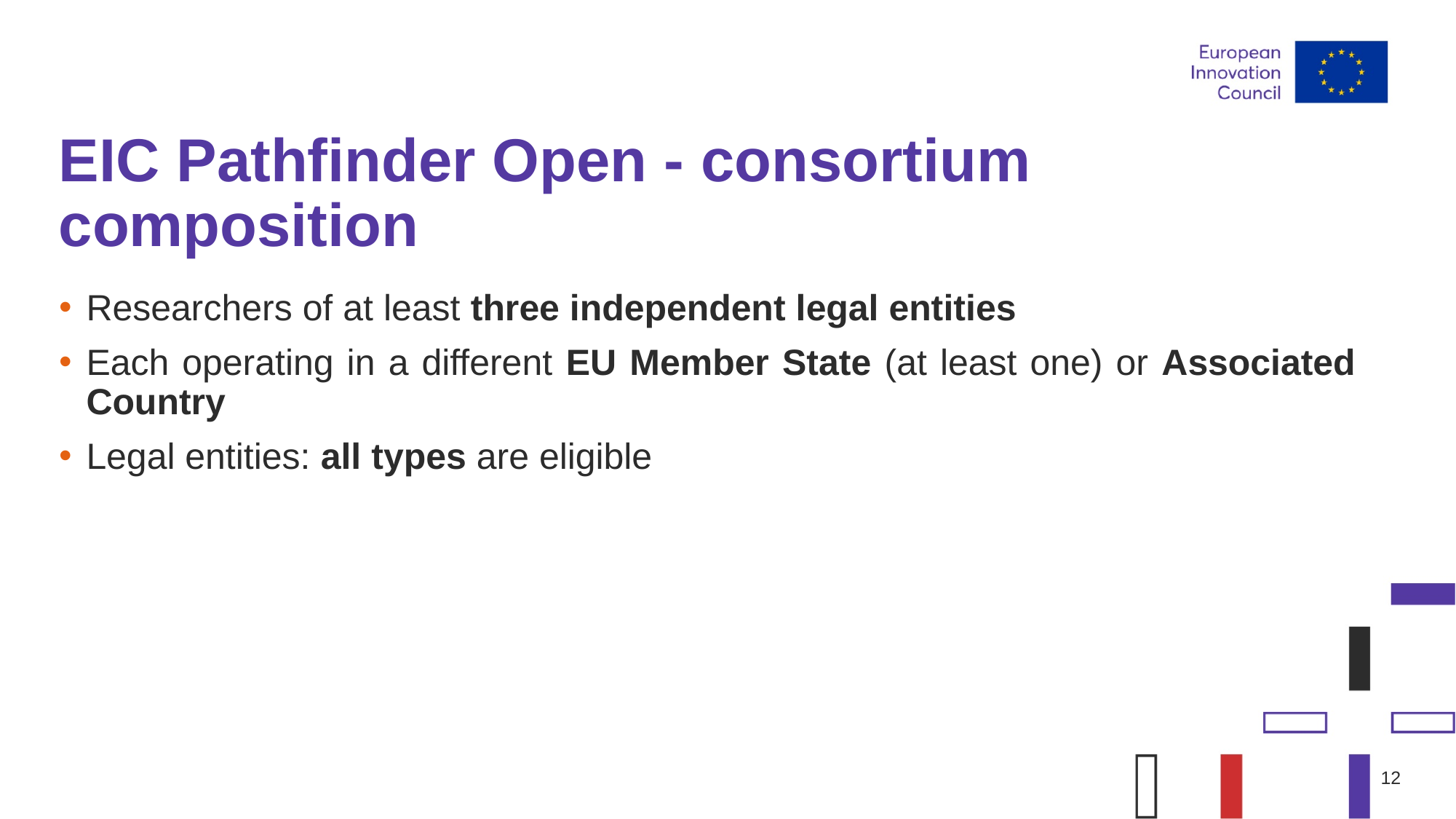

# EIC Pathfinder Open - consortium composition
Researchers of at least three independent legal entities
Each operating in a different EU Member State (at least one) or Associated Country
Legal entities: all types are eligible